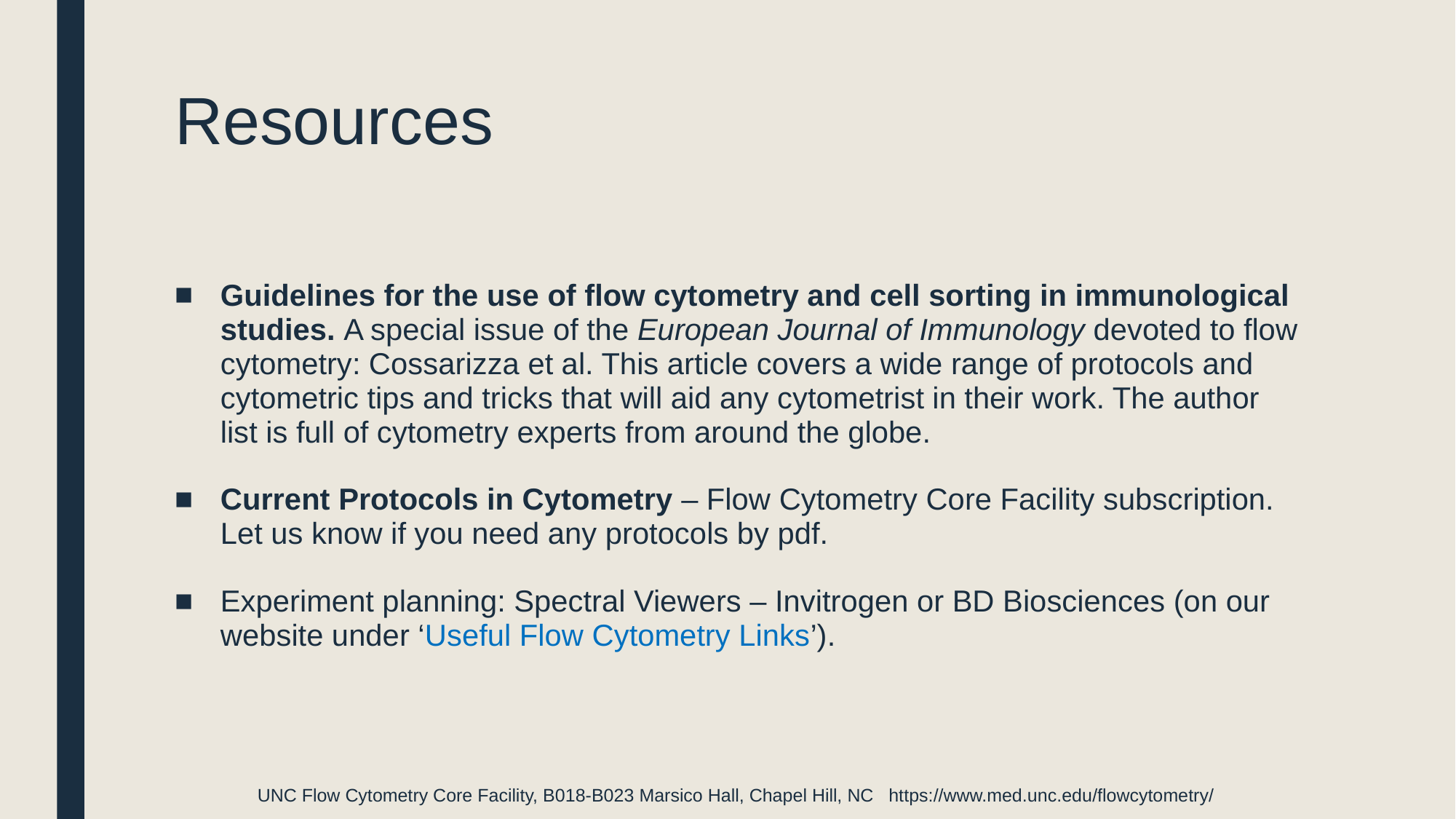

# Resources
Guidelines for the use of flow cytometry and cell sorting in immunological studies. A special issue of the European Journal of Immunology devoted to flow cytometry: Cossarizza et al. This article covers a wide range of protocols and cytometric tips and tricks that will aid any cytometrist in their work. The author list is full of cytometry experts from around the globe.
Current Protocols in Cytometry – Flow Cytometry Core Facility subscription. Let us know if you need any protocols by pdf.
Experiment planning: Spectral Viewers – Invitrogen or BD Biosciences (on our website under ‘Useful Flow Cytometry Links’).
UNC Flow Cytometry Core Facility, B018-B023 Marsico Hall, Chapel Hill, NC   https://www.med.unc.edu/flowcytometry/